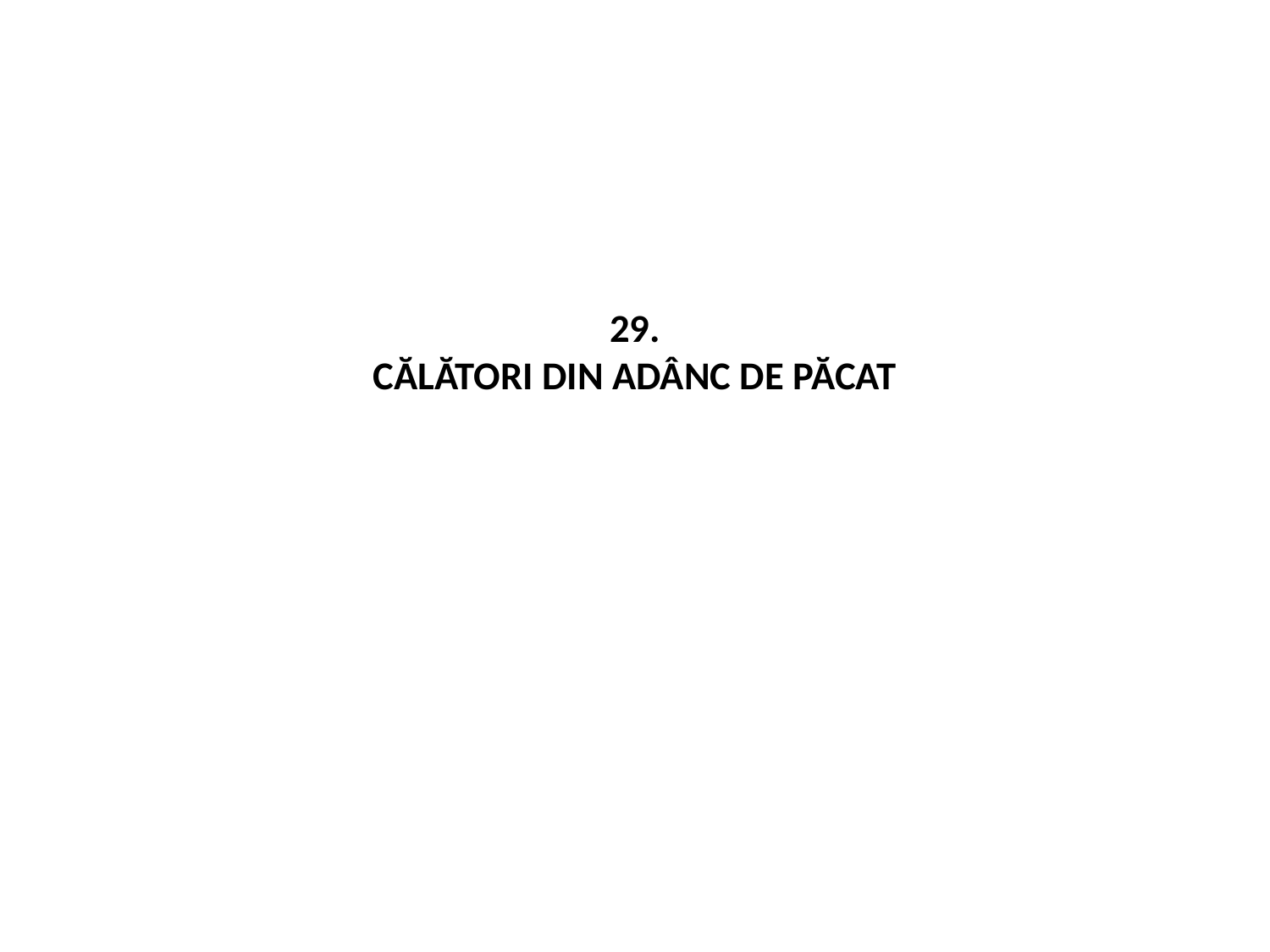

# 29. CĂLĂTORI DIN ADÂNC DE PĂCAT